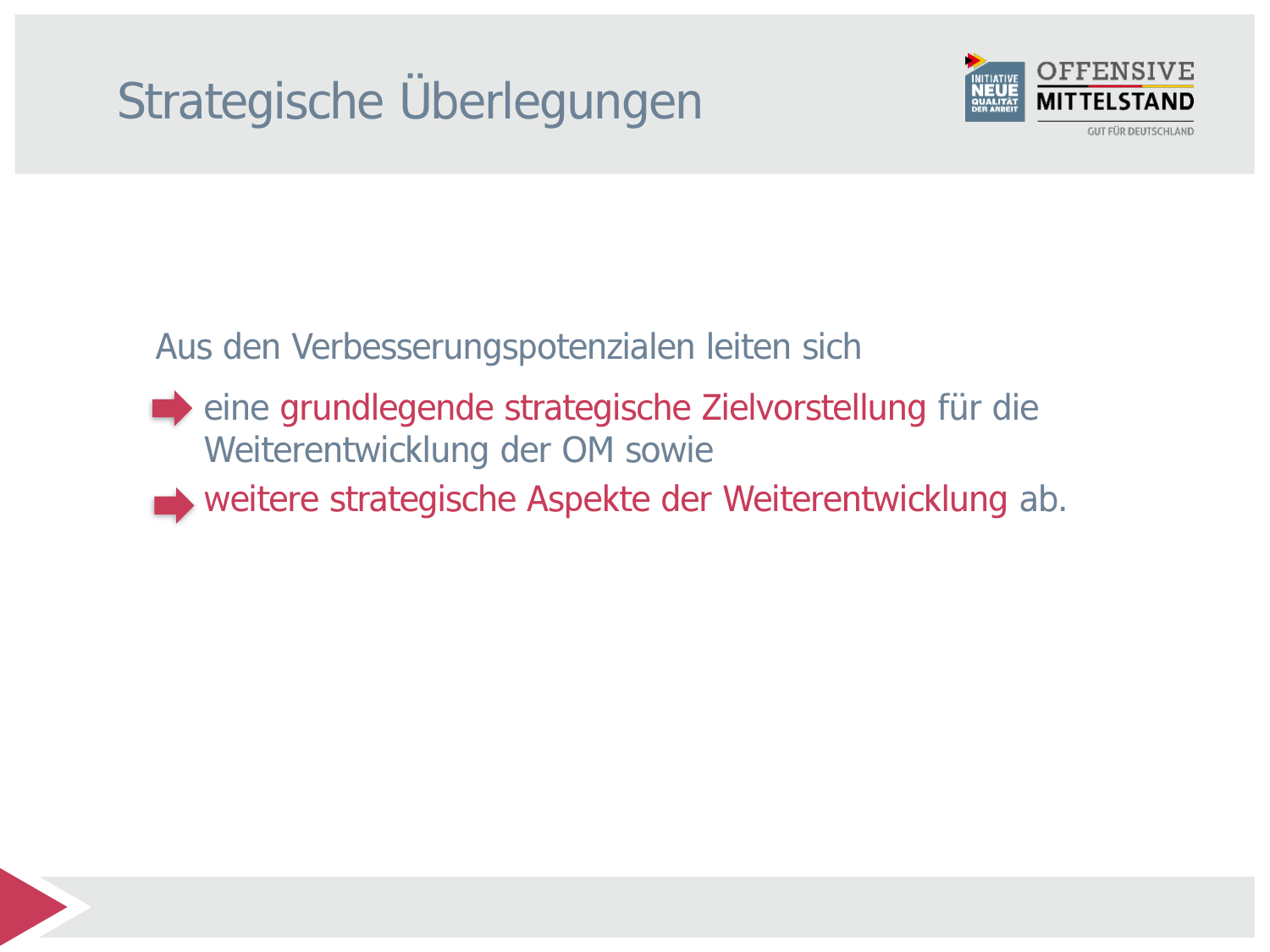

Strategische Überlegungen
Aus den Verbesserungspotenzialen leiten sich
eine grundlegende strategische Zielvorstellung für die Weiterentwicklung der OM sowie
weitere strategische Aspekte der Weiterentwicklung ab.